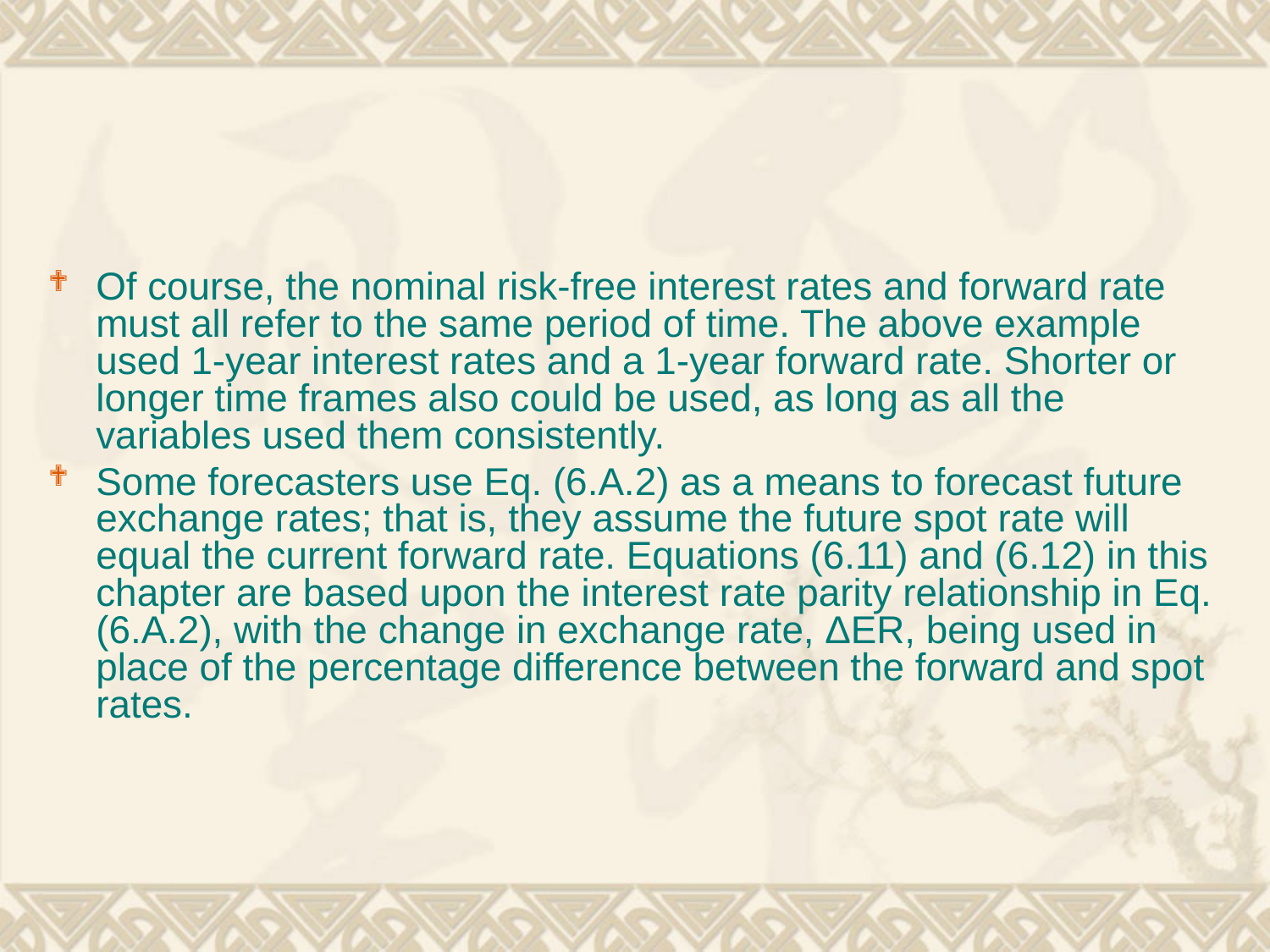

#
Of course, the nominal risk-free interest rates and forward rate must all refer to the same period of time. The above example used 1-year interest rates and a 1-year forward rate. Shorter or longer time frames also could be used, as long as all the variables used them consistently.
Some forecasters use Eq. (6.A.2) as a means to forecast future exchange rates; that is, they assume the future spot rate will equal the current forward rate. Equations (6.11) and (6.12) in this chapter are based upon the interest rate parity relationship in Eq. (6.A.2), with the change in exchange rate, ΔER, being used in place of the percentage difference between the forward and spot rates.
148